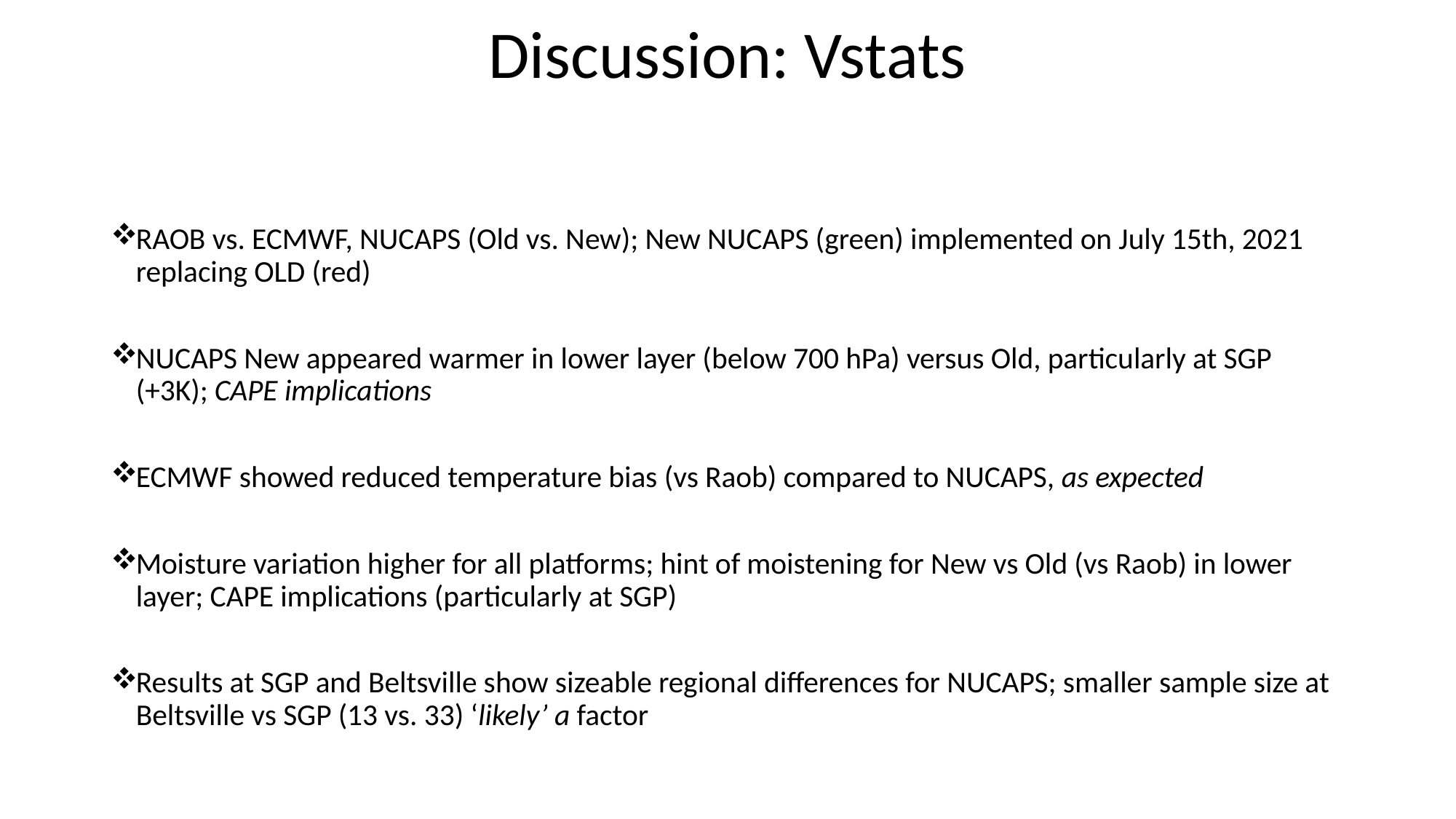

# Discussion: Vstats
RAOB vs. ECMWF, NUCAPS (Old vs. New); New NUCAPS (green) implemented on July 15th, 2021 replacing OLD (red)

NUCAPS New appeared warmer in lower layer (below 700 hPa) versus Old, particularly at SGP (+3K); CAPE implications

ECMWF showed reduced temperature bias (vs Raob) compared to NUCAPS, as expected

Moisture variation higher for all platforms; hint of moistening for New vs Old (vs Raob) in lower layer; CAPE implications (particularly at SGP)

Results at SGP and Beltsville show sizeable regional differences for NUCAPS; smaller sample size at Beltsville vs SGP (13 vs. 33) ‘likely’ a factor